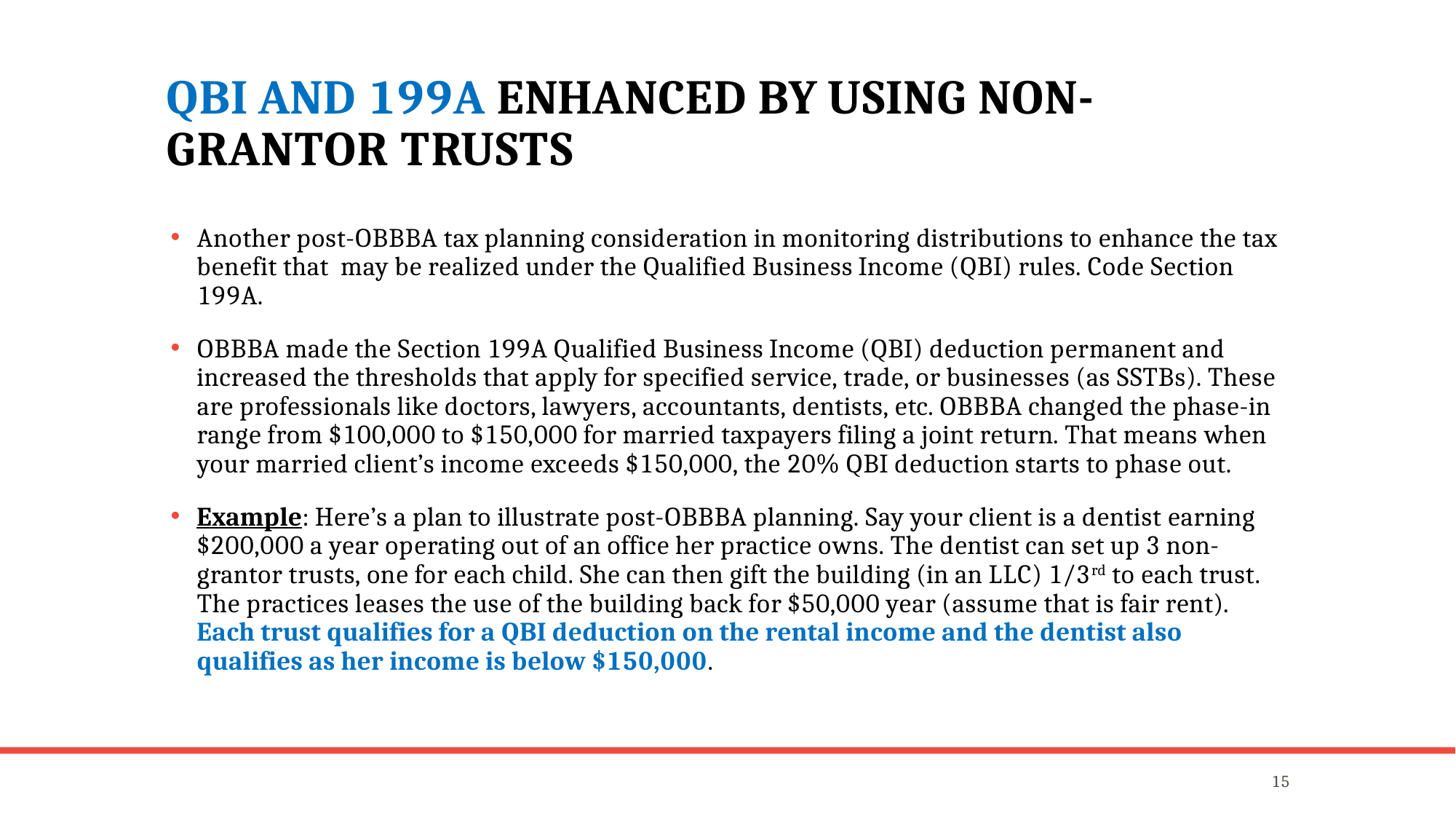

# QBI and 199A Enhanced By Using Non-Grantor Trusts
Another post-OBBBA tax planning consideration in monitoring distributions to enhance the tax benefit that  may be realized under the Qualified Business Income (QBI) rules. Code Section 199A.
OBBBA made the Section 199A Qualified Business Income (QBI) deduction permanent and increased the thresholds that apply for specified service, trade, or businesses (as SSTBs). These are professionals like doctors, lawyers, accountants, dentists, etc. OBBBA changed the phase-in range from $100,000 to $150,000 for married taxpayers filing a joint return. That means when your married client’s income exceeds $150,000, the 20% QBI deduction starts to phase out.
Example: Here’s a plan to illustrate post-OBBBA planning. Say your client is a dentist earning $200,000 a year operating out of an office her practice owns. The dentist can set up 3 non-grantor trusts, one for each child. She can then gift the building (in an LLC) 1/3rd to each trust. The practices leases the use of the building back for $50,000 year (assume that is fair rent). Each trust qualifies for a QBI deduction on the rental income and the dentist also qualifies as her income is below $150,000.

15